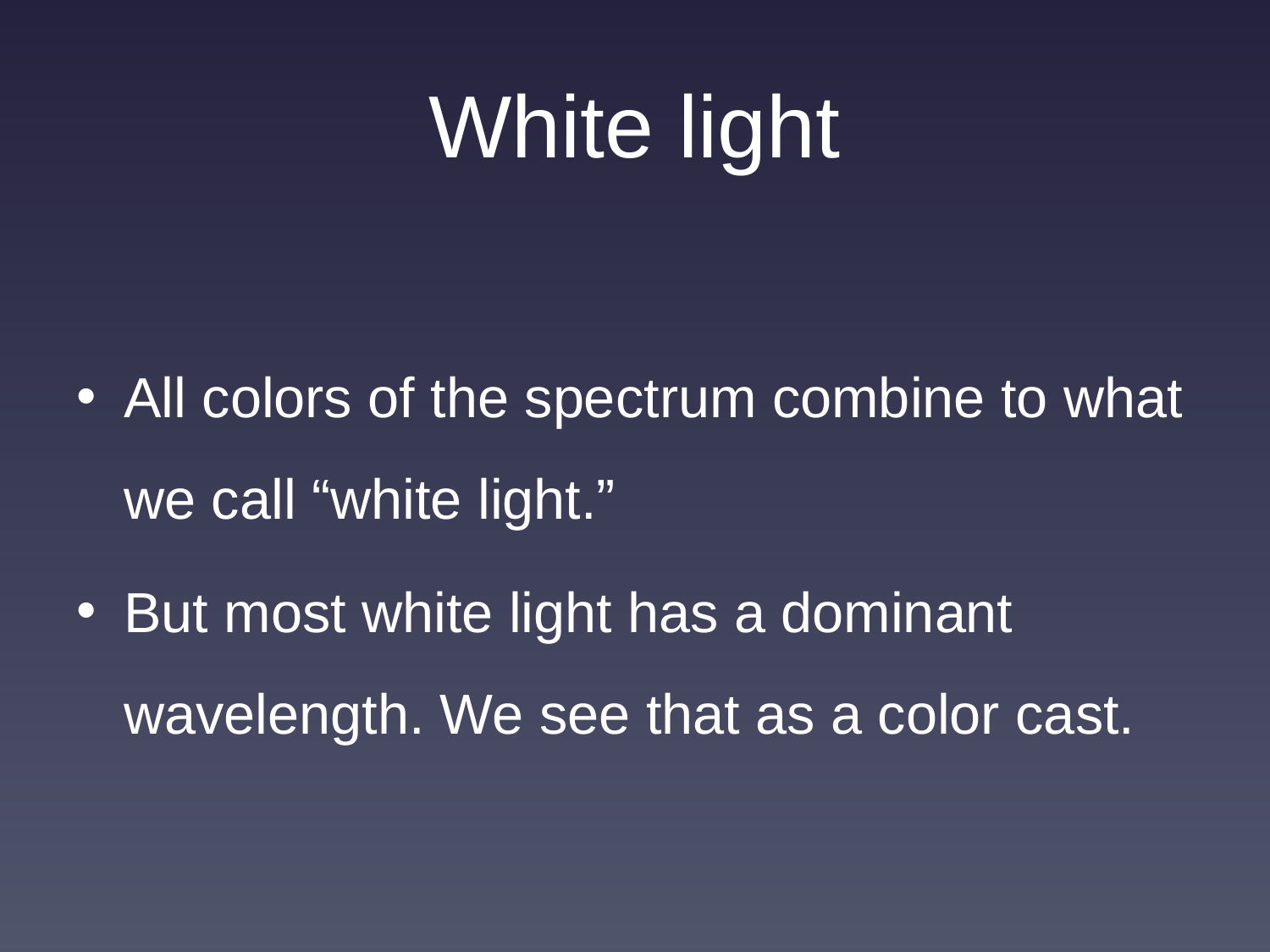

# White light
All colors of the spectrum combine to what we call “white light.”
But most white light has a dominant wavelength. We see that as a color cast.